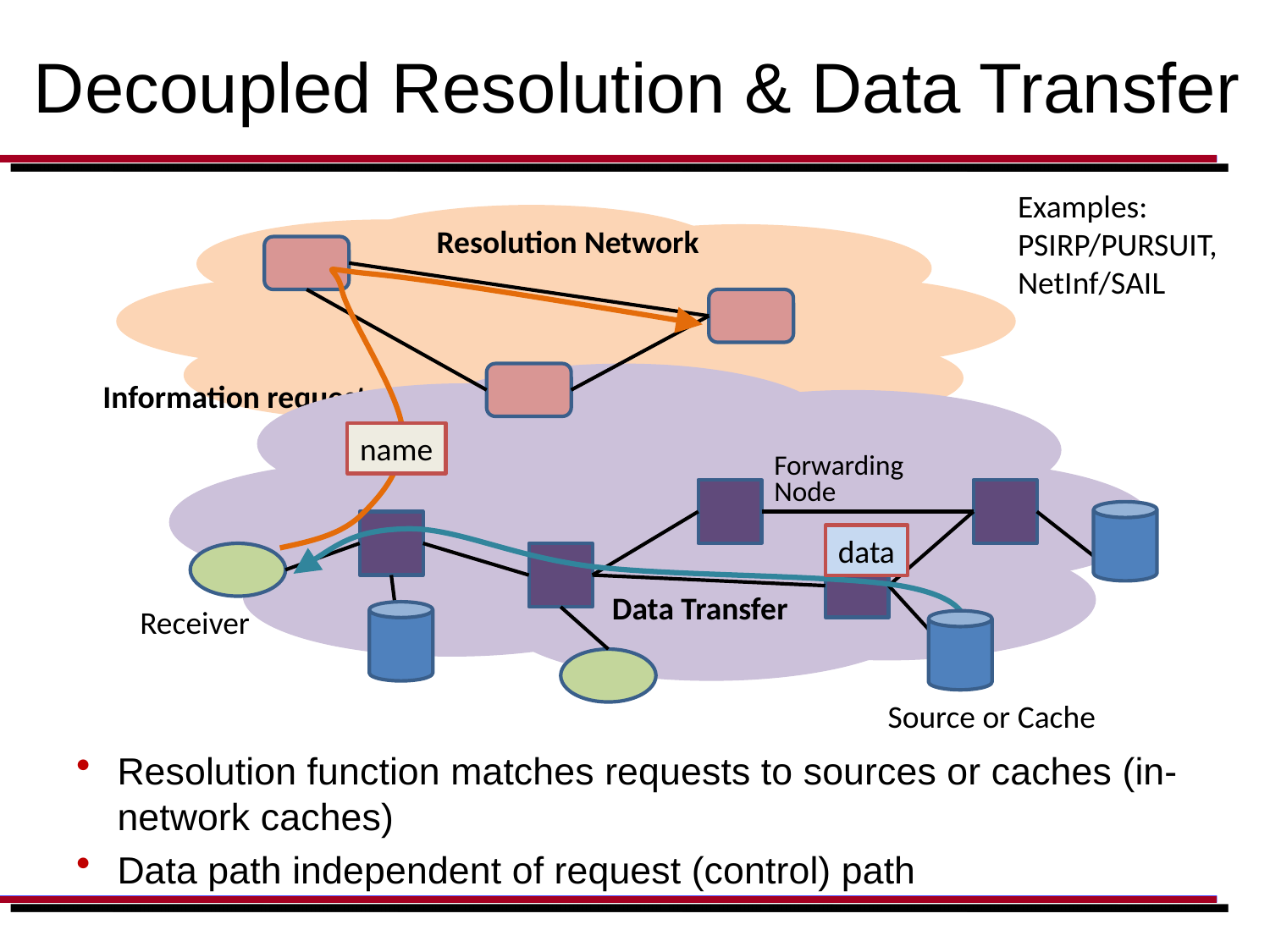

# Decoupled Resolution & Data Transfer
Examples: PSIRP/PURSUIT, NetInf/SAIL

Resolution Network

name
Forwarding Node

data

Data Transfer

Information request
Receiver
Source or Cache
Resolution function matches requests to sources or caches (in-network caches)
Data path independent of request (control) path